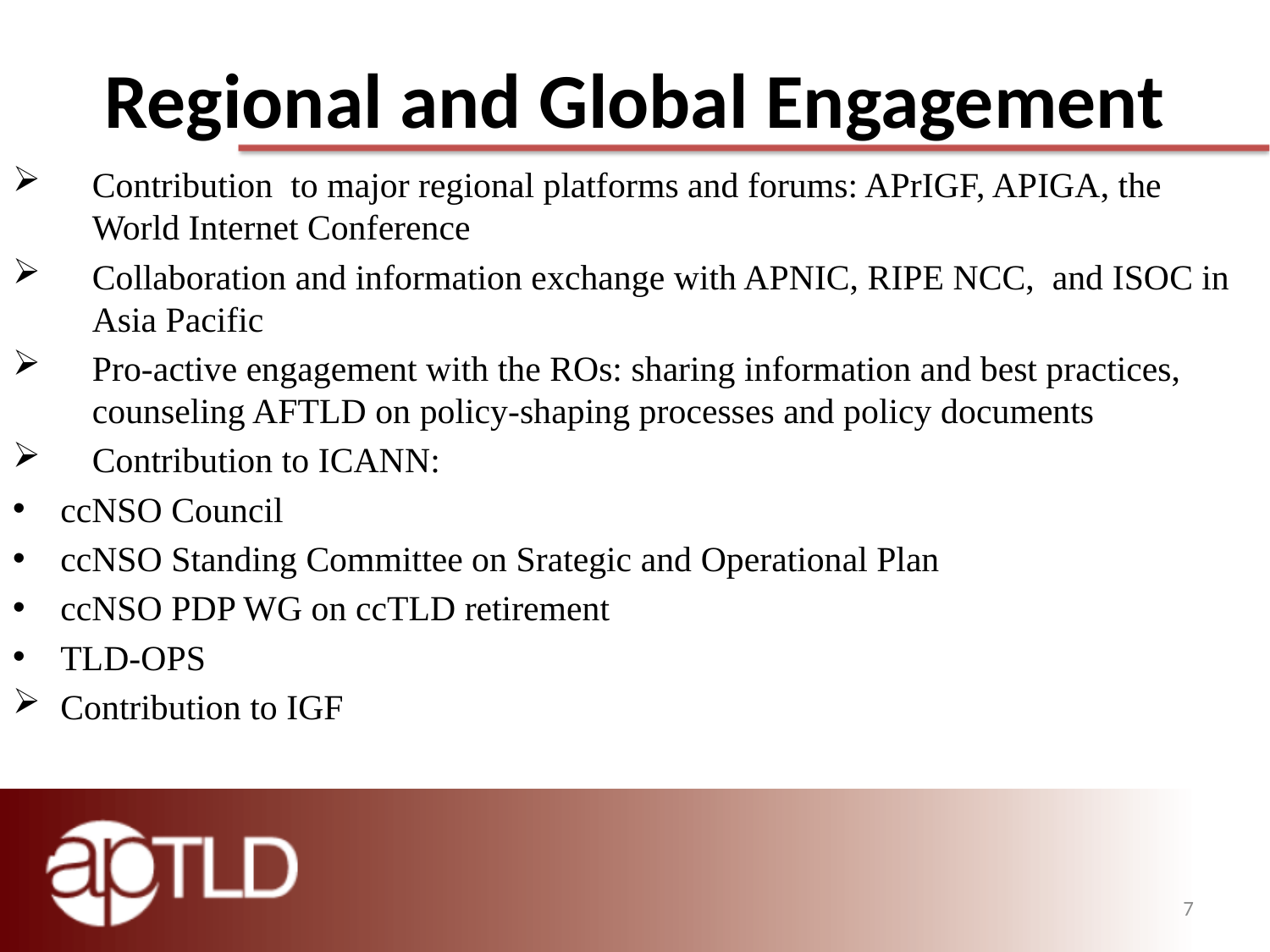

# Regional and Global Engagement
Contribution  to major regional platforms and forums: APrIGF, APIGA, the World Internet Conference
Collaboration and information exchange with APNIC, RIPE NCC,  and ISOC in Asia Pacific
Pro-active engagement with the ROs: sharing information and best practices, counseling AFTLD on policy-shaping processes and policy documents
Contribution to ICANN:
ccNSO Council
ccNSO Standing Committee on Srategic and Operational Plan
ccNSO PDP WG on ccTLD retirement
TLD-OPS
Contribution to IGF

7